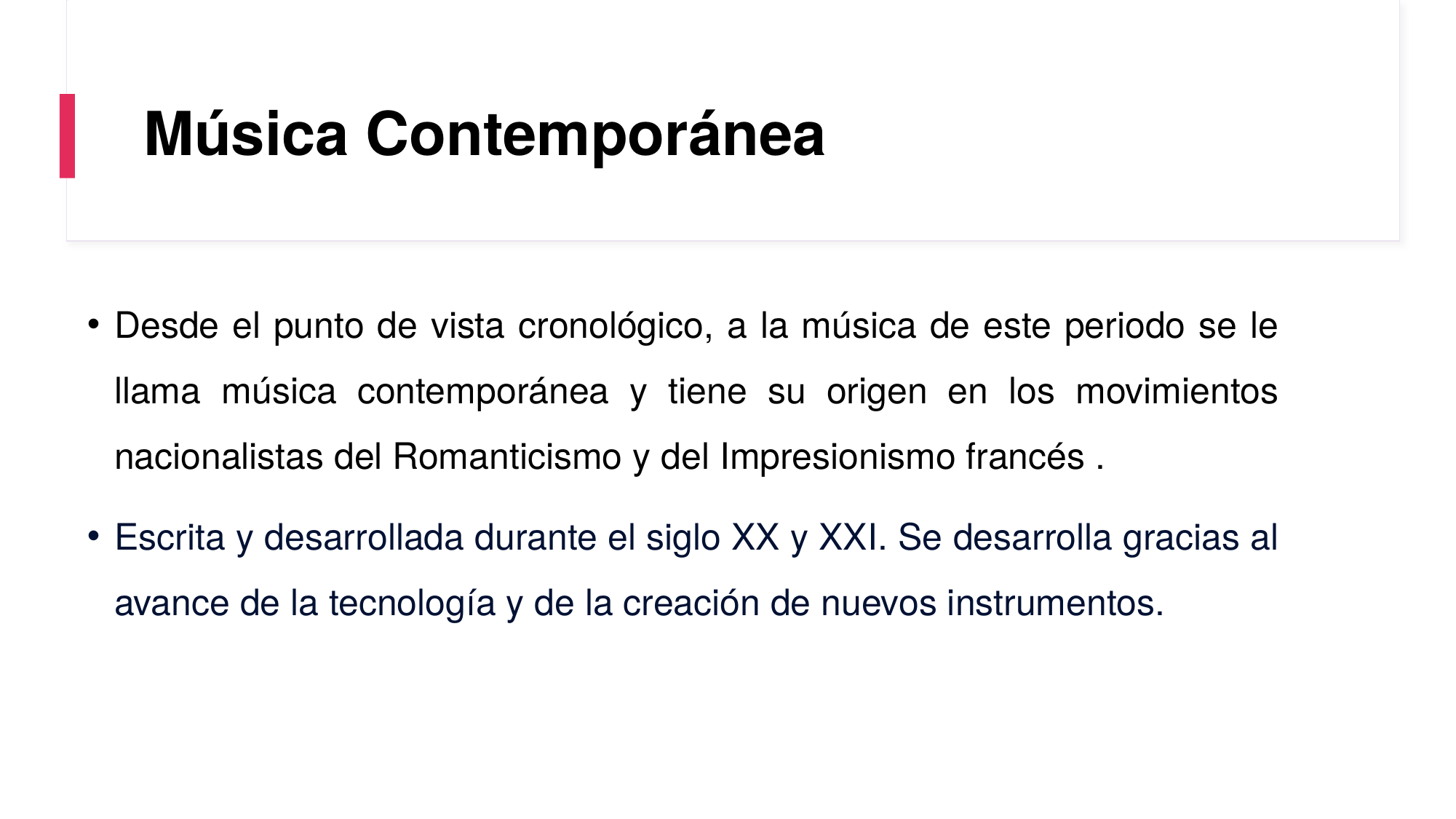

# Música Contemporánea
Desde el punto de vista cronológico, a la música de este periodo se le llama música contemporánea y tiene su origen en los movimientos nacionalistas del Romanticismo y del Impresionismo francés .
Escrita y desarrollada durante el siglo XX y XXI. Se desarrolla gracias al avance de la tecnología y de la creación de nuevos instrumentos.